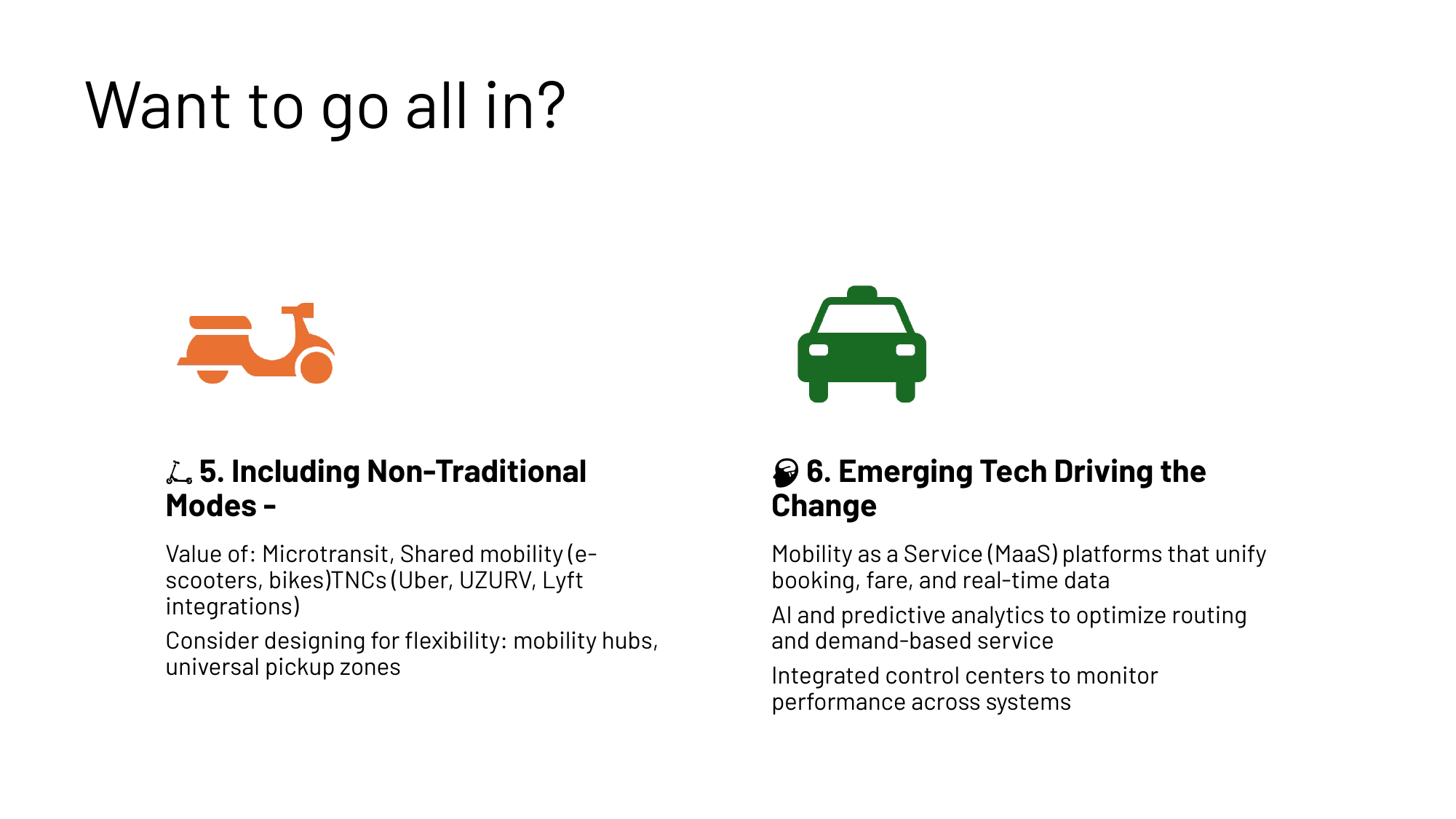

# Want to go all in?
🛴 5. Including Non-Traditional Modes -
Value of: Microtransit, Shared mobility (e-scooters, bikes)TNCs (Uber, UZURV, Lyft integrations)
Consider designing for flexibility: mobility hubs, universal pickup zones
🧠 6. Emerging Tech Driving the Change
Mobility as a Service (MaaS) platforms that unify booking, fare, and real-time data
AI and predictive analytics to optimize routing and demand-based service
Integrated control centers to monitor performance across systems